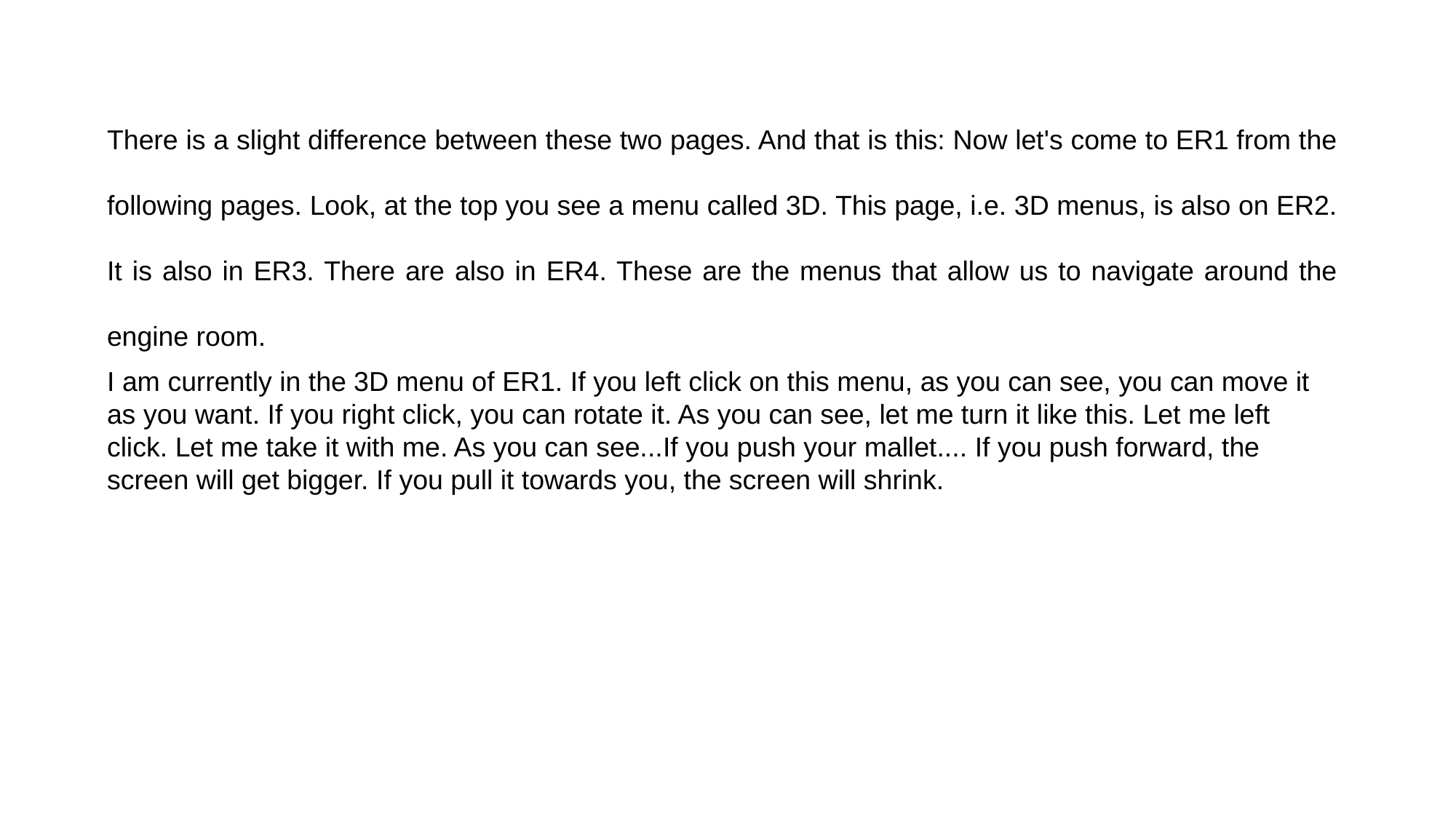

There is a slight difference between these two pages. And that is this: Now let's come to ER1 from the following pages. Look, at the top you see a menu called 3D. This page, i.e. 3D menus, is also on ER2. It is also in ER3. There are also in ER4. These are the menus that allow us to navigate around the engine room.
I am currently in the 3D menu of ER1. If you left click on this menu, as you can see, you can move it as you want. If you right click, you can rotate it. As you can see, let me turn it like this. Let me left click. Let me take it with me. As you can see...If you push your mallet.... If you push forward, the screen will get bigger. If you pull it towards you, the screen will shrink.